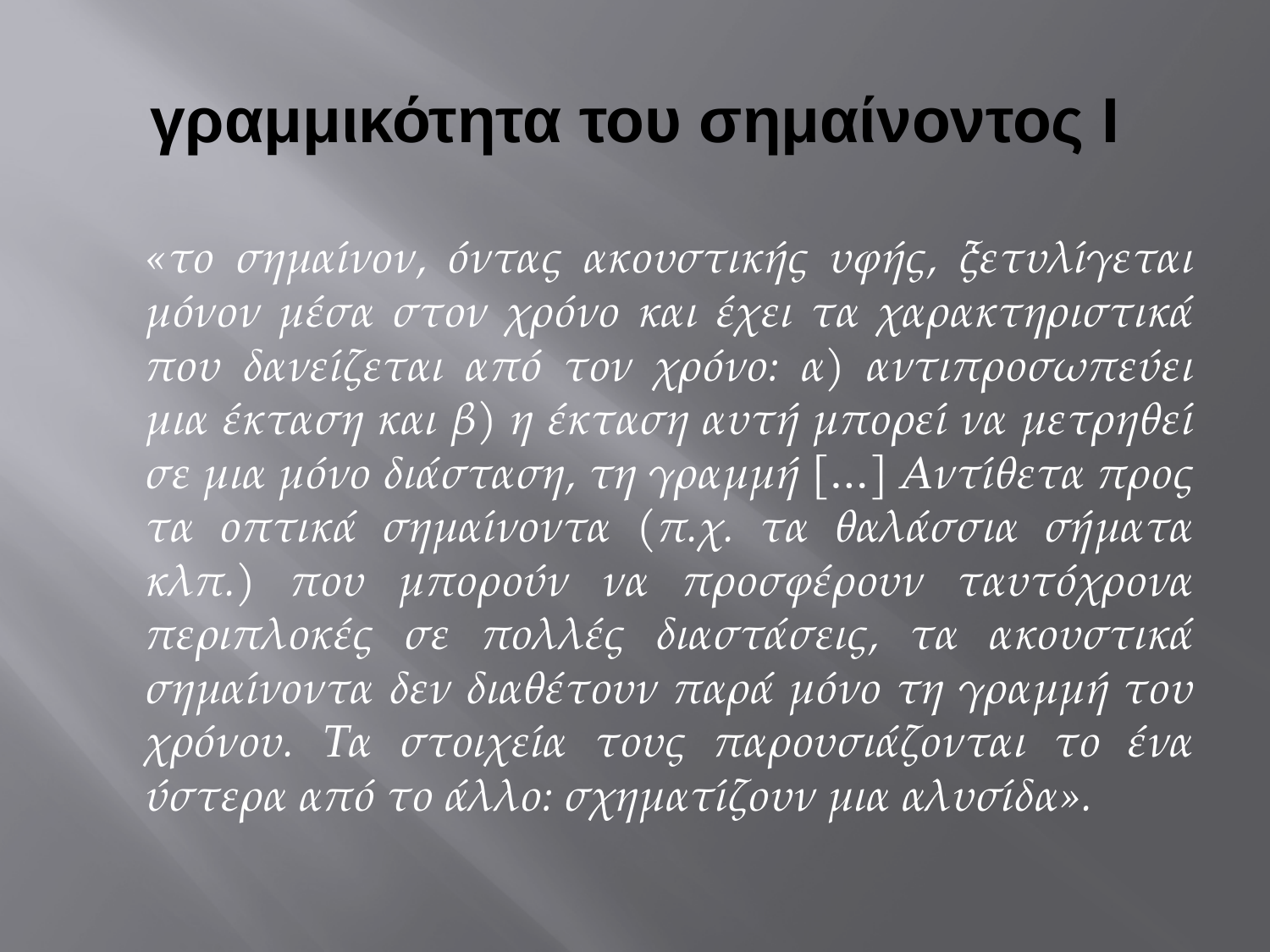

# γραμμικότητα του σημαίνοντος Ι
«το σημαίνον, όντας ακουστικής υφής, ξετυλίγεται μόνον μέσα στον χρόνο και έχει τα χαρακτηριστικά που δανείζεται από τον χρόνο: α) αντιπροσωπεύει μια έκταση και β) η έκταση αυτή μπορεί να μετρηθεί σε μια μόνο διάσταση, τη γραμμή […] Αντίθετα προς τα οπτικά σημαίνοντα (π.χ. τα θαλάσσια σήματα κλπ.) που μπορούν να προσφέρουν ταυτόχρονα περιπλοκές σε πολλές διαστάσεις, τα ακουστικά σημαίνοντα δεν διαθέτουν παρά μόνο τη γραμμή του χρόνου. Τα στοιχεία τους παρουσιάζονται το ένα ύστερα από το άλλο: σχηματίζουν μια αλυσίδα».